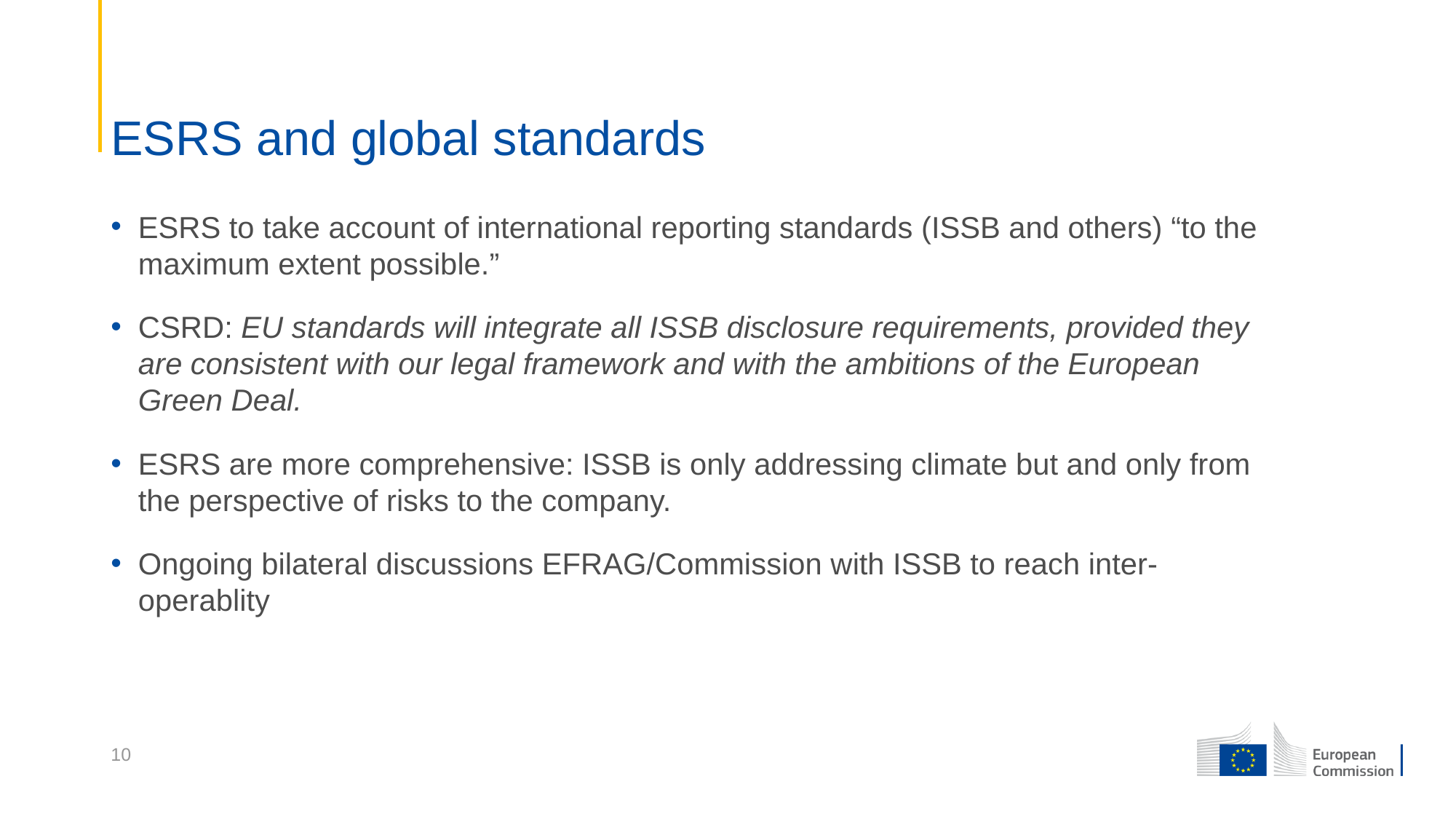

# ESRS and global standards
ESRS to take account of international reporting standards (ISSB and others) “to the maximum extent possible.”
CSRD: EU standards will integrate all ISSB disclosure requirements, provided they are consistent with our legal framework and with the ambitions of the European Green Deal.
ESRS are more comprehensive: ISSB is only addressing climate but and only from the perspective of risks to the company.
Ongoing bilateral discussions EFRAG/Commission with ISSB to reach inter-operablity

10